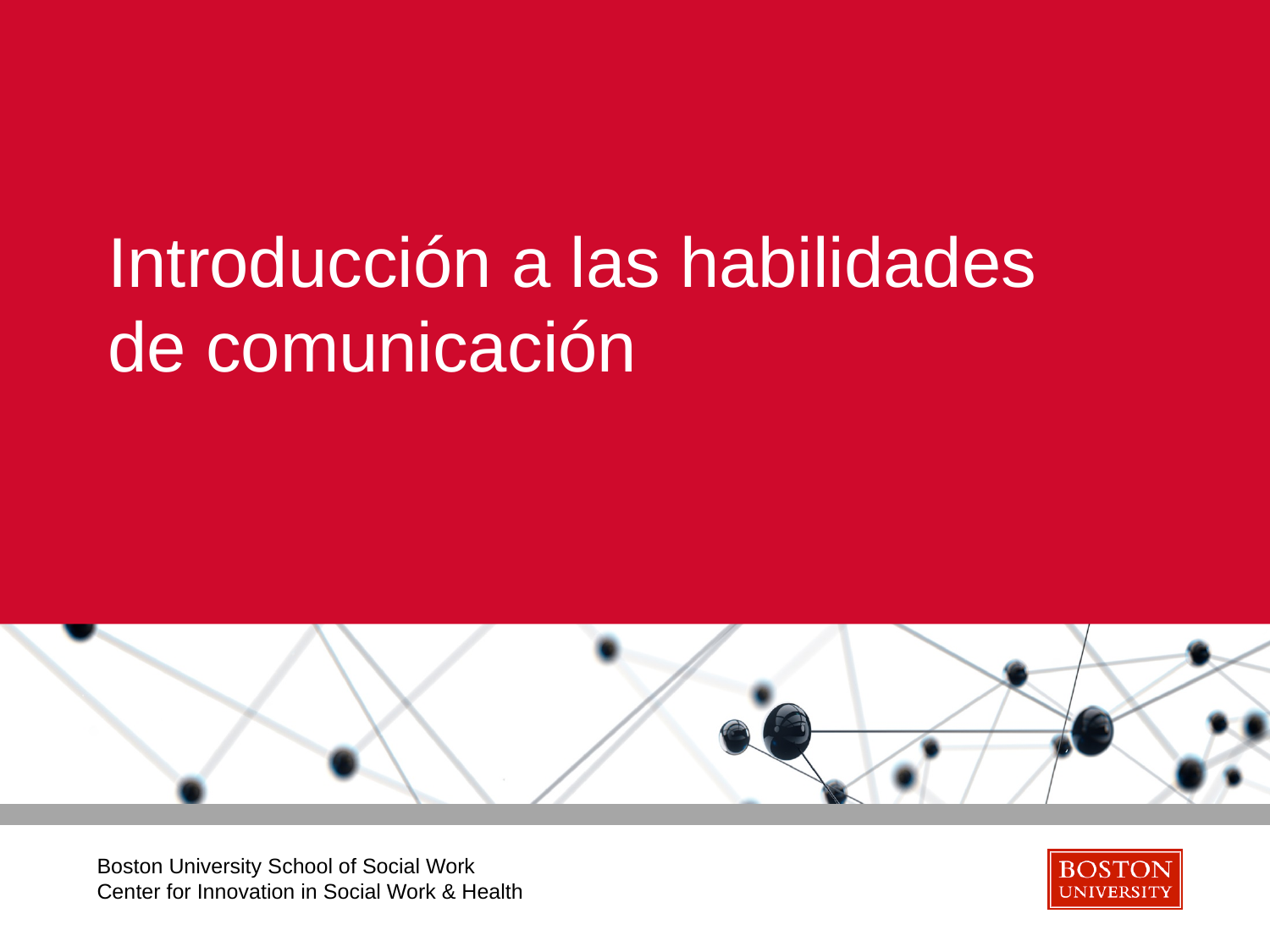

# Introducción a las habilidades de comunicación